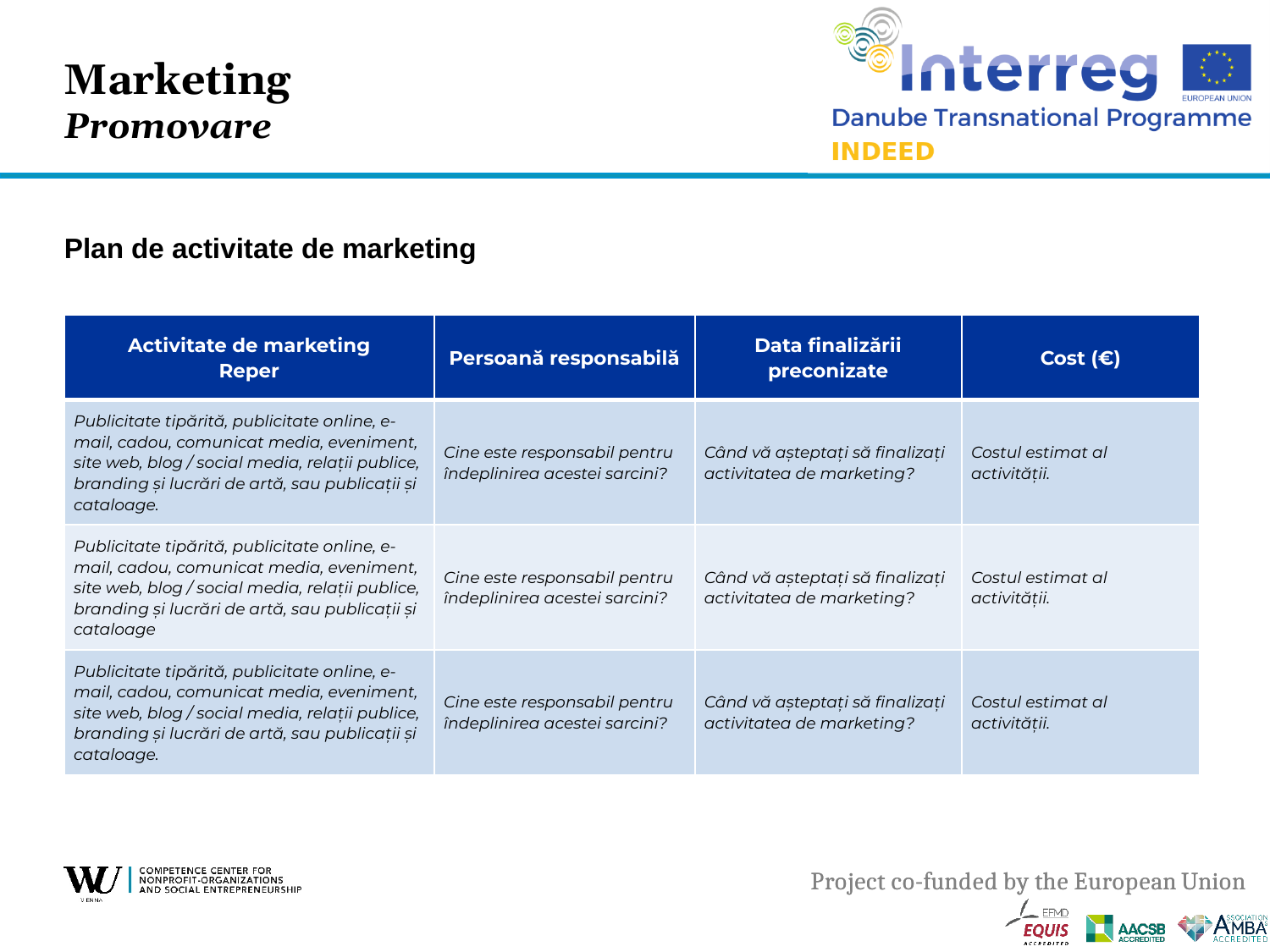

# Marketing Promovare
Plan de activitate de marketing

| Activitate de marketing Reper | Persoană responsabilă | Data finalizării preconizate | Cost (€) |
| --- | --- | --- | --- |
| Publicitate tipărită, publicitate online, e-mail, cadou, comunicat media, eveniment, site web, blog / social media, relații publice, branding și lucrări de artă, sau publicații și cataloage. | Cine este responsabil pentru îndeplinirea acestei sarcini? | Când vă așteptați să finalizați activitatea de marketing? | Costul estimat al activității. |
| Publicitate tipărită, publicitate online, e-mail, cadou, comunicat media, eveniment, site web, blog / social media, relații publice, branding și lucrări de artă, sau publicații și cataloage | Cine este responsabil pentru îndeplinirea acestei sarcini? | Când vă așteptați să finalizați activitatea de marketing? | Costul estimat al activității. |
| Publicitate tipărită, publicitate online, e-mail, cadou, comunicat media, eveniment, site web, blog / social media, relații publice, branding și lucrări de artă, sau publicații și cataloage. | Cine este responsabil pentru îndeplinirea acestei sarcini? | Când vă așteptați să finalizați activitatea de marketing? | Costul estimat al activității. |